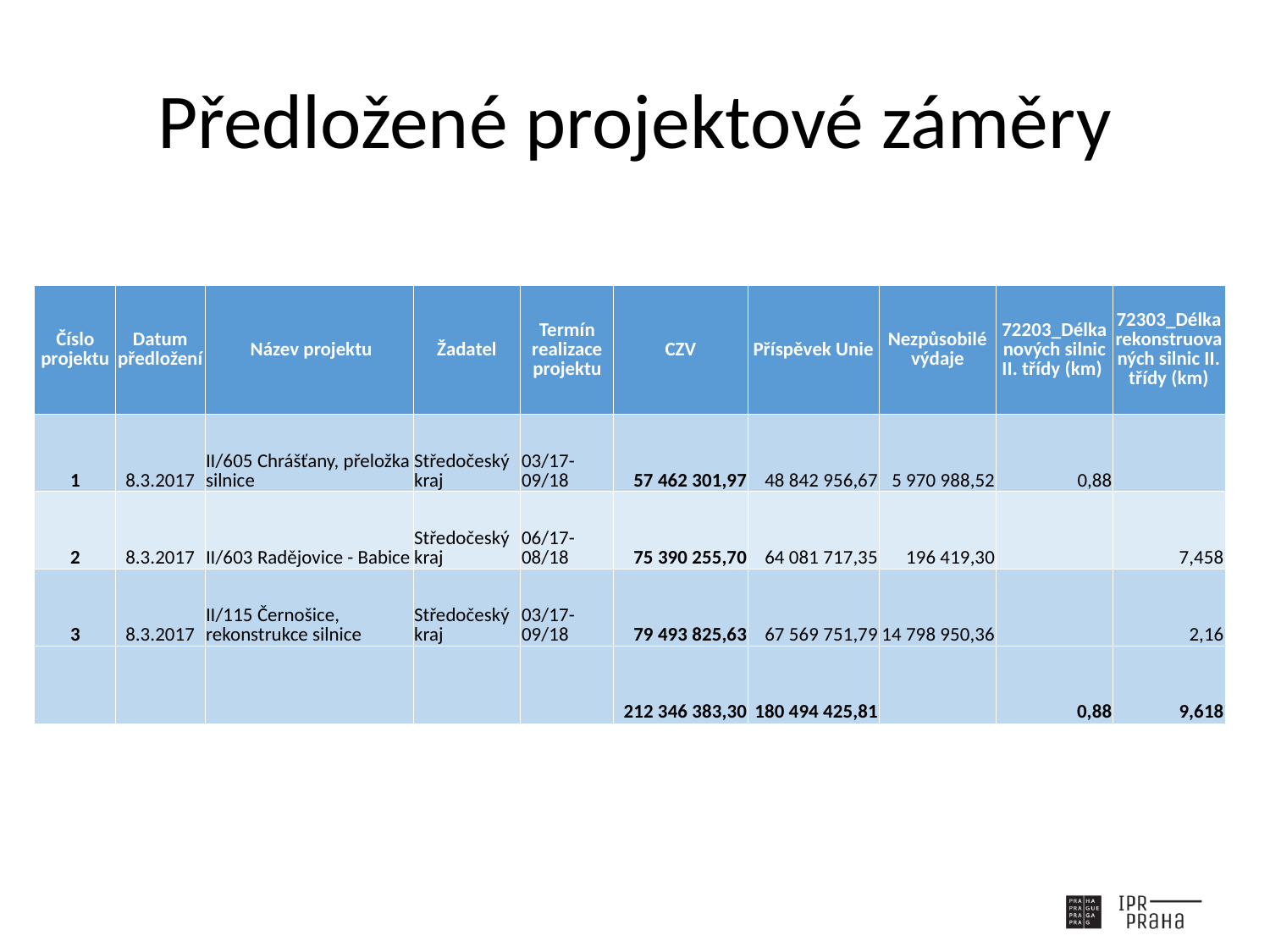

# Předložené projektové záměry
| Číslo projektu | Datum předložení | Název projektu | Žadatel | Termín realizace projektu | CZV | Příspěvek Unie | Nezpůsobilé výdaje | 72203\_Délka nových silnic II. třídy (km) | 72303\_Délka rekonstruovaných silnic II. třídy (km) |
| --- | --- | --- | --- | --- | --- | --- | --- | --- | --- |
| 1 | 8.3.2017 | II/605 Chrášťany, přeložka silnice | Středočeský kraj | 03/17-09/18 | 57 462 301,97 | 48 842 956,67 | 5 970 988,52 | 0,88 |  |
| 2 | 8.3.2017 | II/603 Radějovice - Babice | Středočeský kraj | 06/17-08/18 | 75 390 255,70 | 64 081 717,35 | 196 419,30 |  | 7,458 |
| 3 | 8.3.2017 | II/115 Černošice, rekonstrukce silnice | Středočeský kraj | 03/17-09/18 | 79 493 825,63 | 67 569 751,79 | 14 798 950,36 |  | 2,16 |
|  |  |  |  |  | 212 346 383,30 | 180 494 425,81 |  | 0,88 | 9,618 |